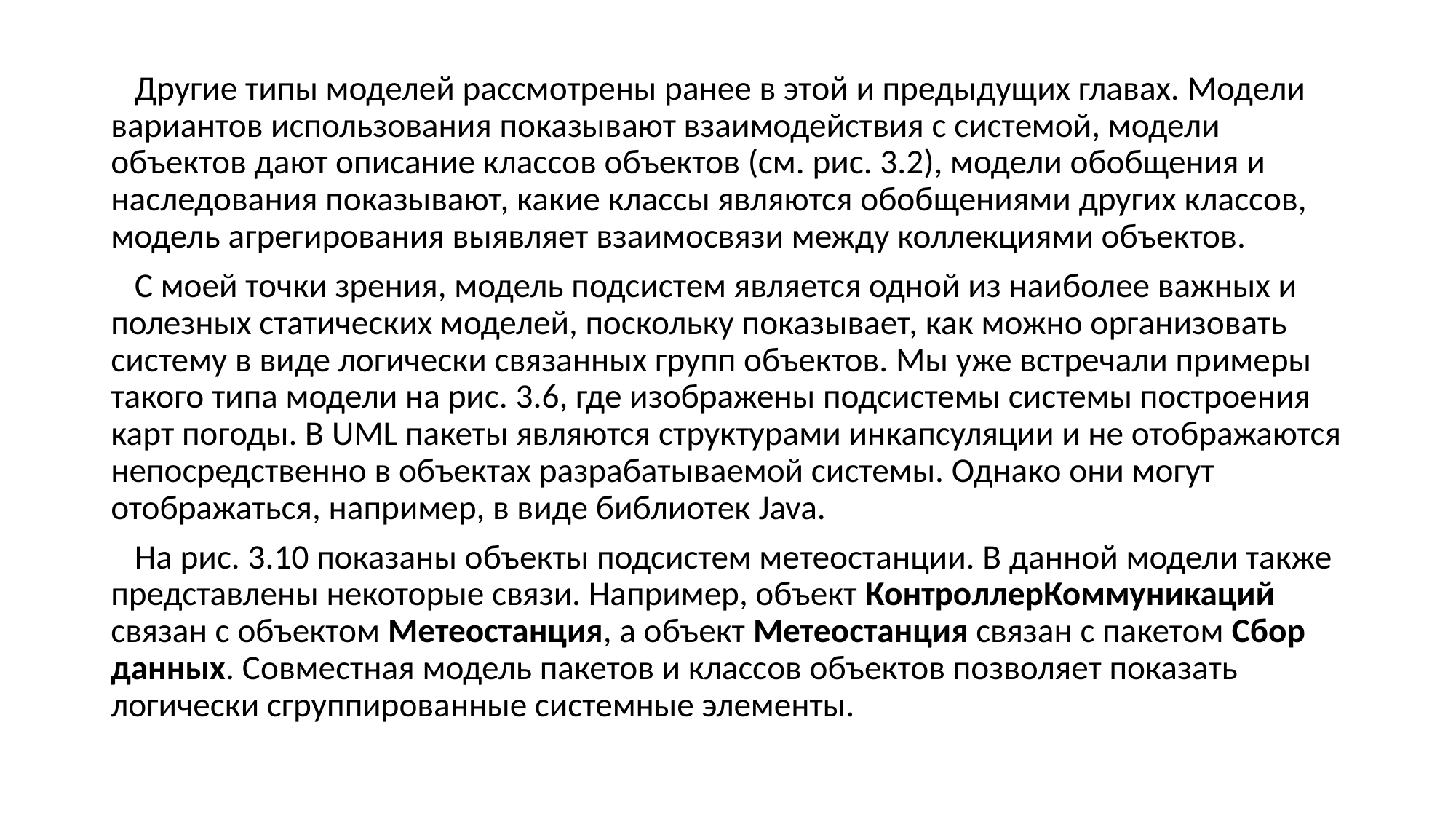

Другие типы моделей рассмотрены ранее в этой и предыдущих главах. Модели вариантов использования показывают взаимодействия с системой, модели объектов дают описание классов объектов (см. рис. 3.2), модели обобщения и наследования показывают, какие классы являются обобщениями других классов, модель агрегирования выявляет взаимосвязи между коллекциями объектов.
   С моей точки зрения, модель подсистем является одной из наиболее важных и полезных статических моделей, поскольку показывает, как можно организовать систему в виде логически связанных групп объектов. Мы уже встречали примеры такого типа модели на рис. 3.6, где изображены подсистемы системы построения карт погоды. В UML пакеты являются структурами инкапсуляции и не отображаются непосредственно в объектах разрабатываемой системы. Однако они могут отображаться, например, в виде библиотек Java.
   На рис. 3.10 показаны объекты подсистем метеостанции. В данной модели также представлены некоторые связи. Например, объект КонтроллерКоммуникаций связан с объектом Метеостанция, а объект Метеостанция связан с пакетом Сбор данных. Совместная модель пакетов и классов объектов позволяет показать логически сгруппированные системные элементы.